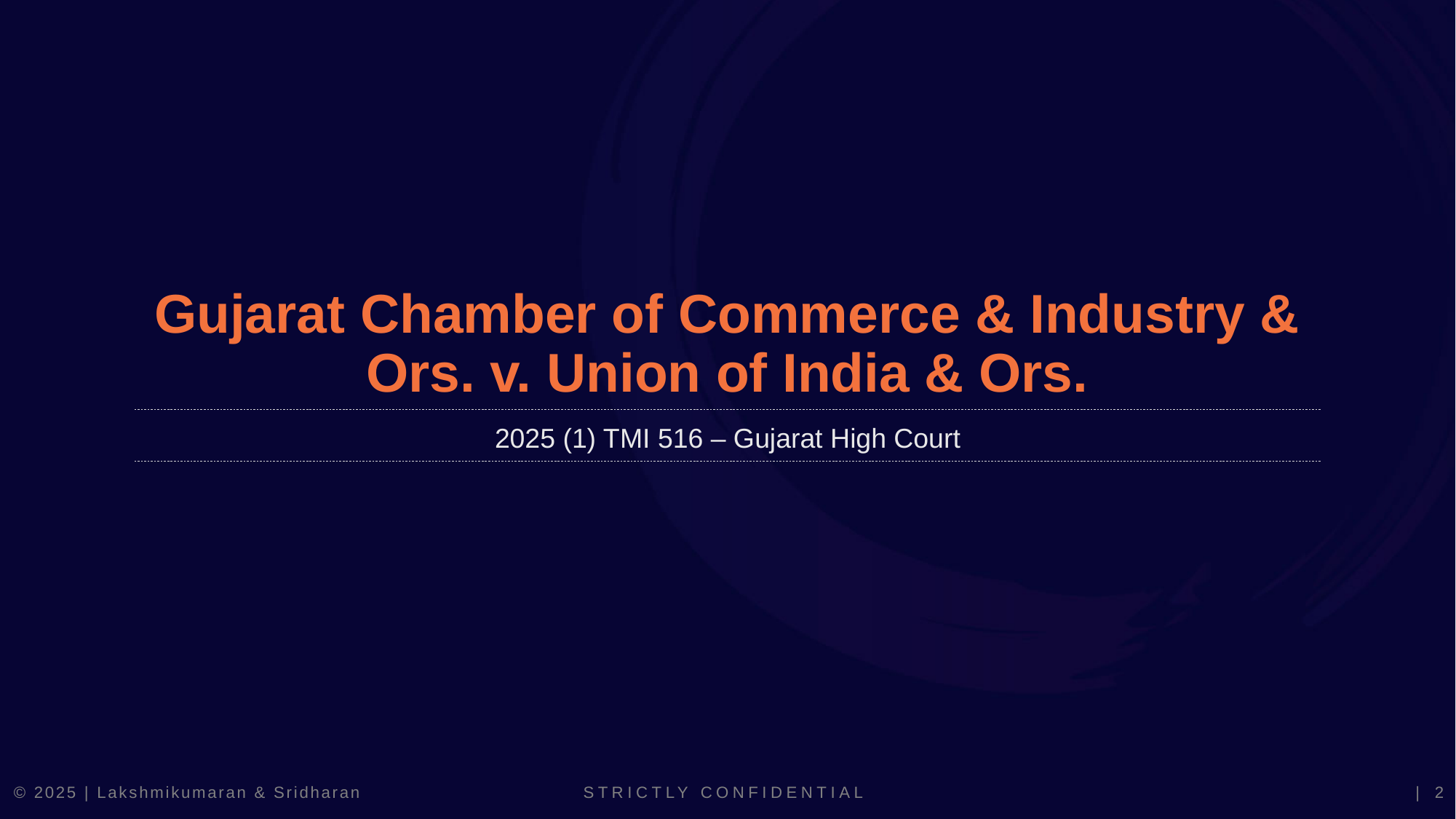

Gujarat Chamber of Commerce & Industry & Ors. v. Union of India & Ors.
2025 (1) TMI 516 – Gujarat High Court